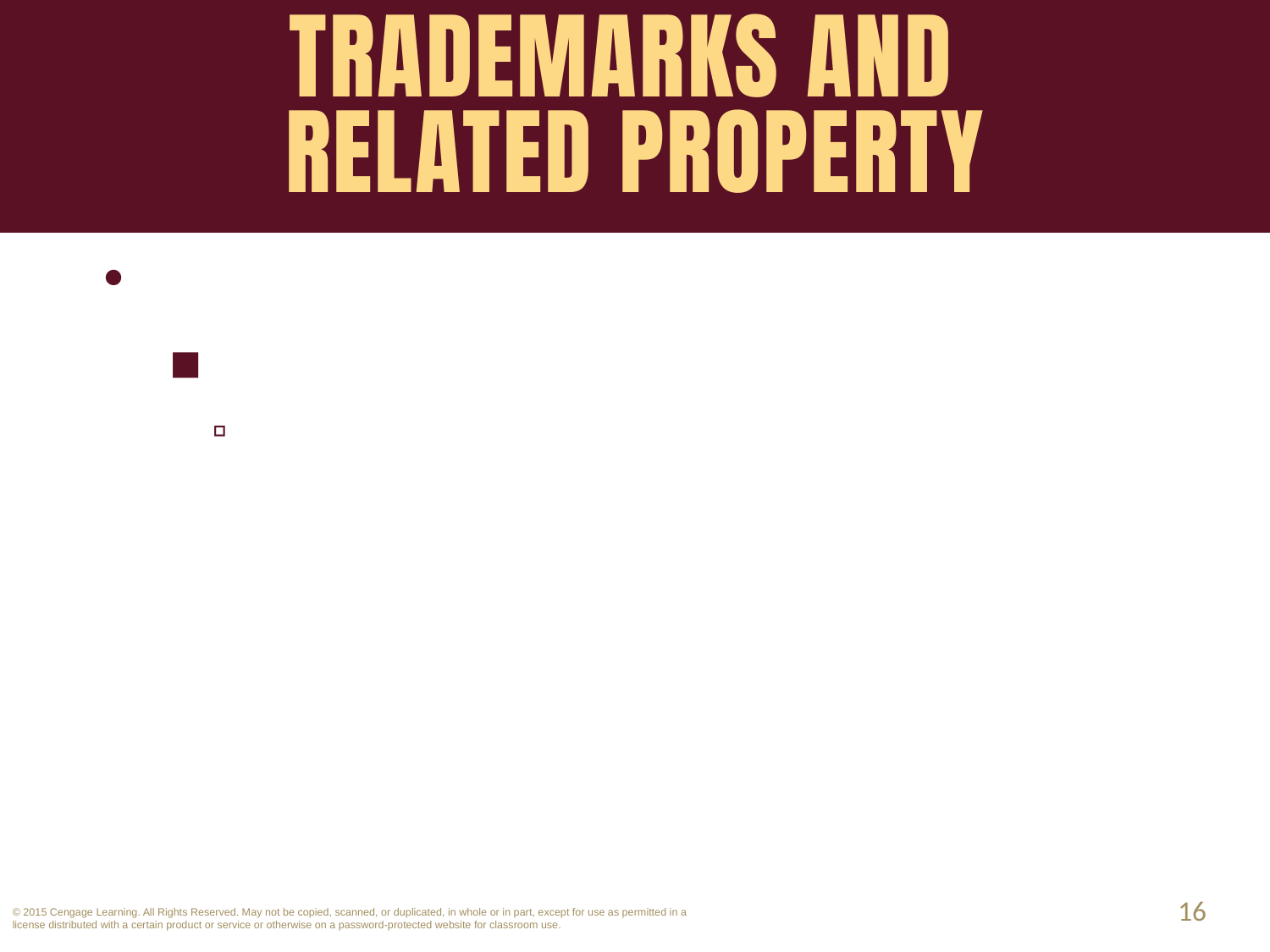

# Trademarks and Related Property
Distinctiveness of the Mark.
Generic Terms: receive no protection.
Bicycle, Aspirin, and Computer.

16